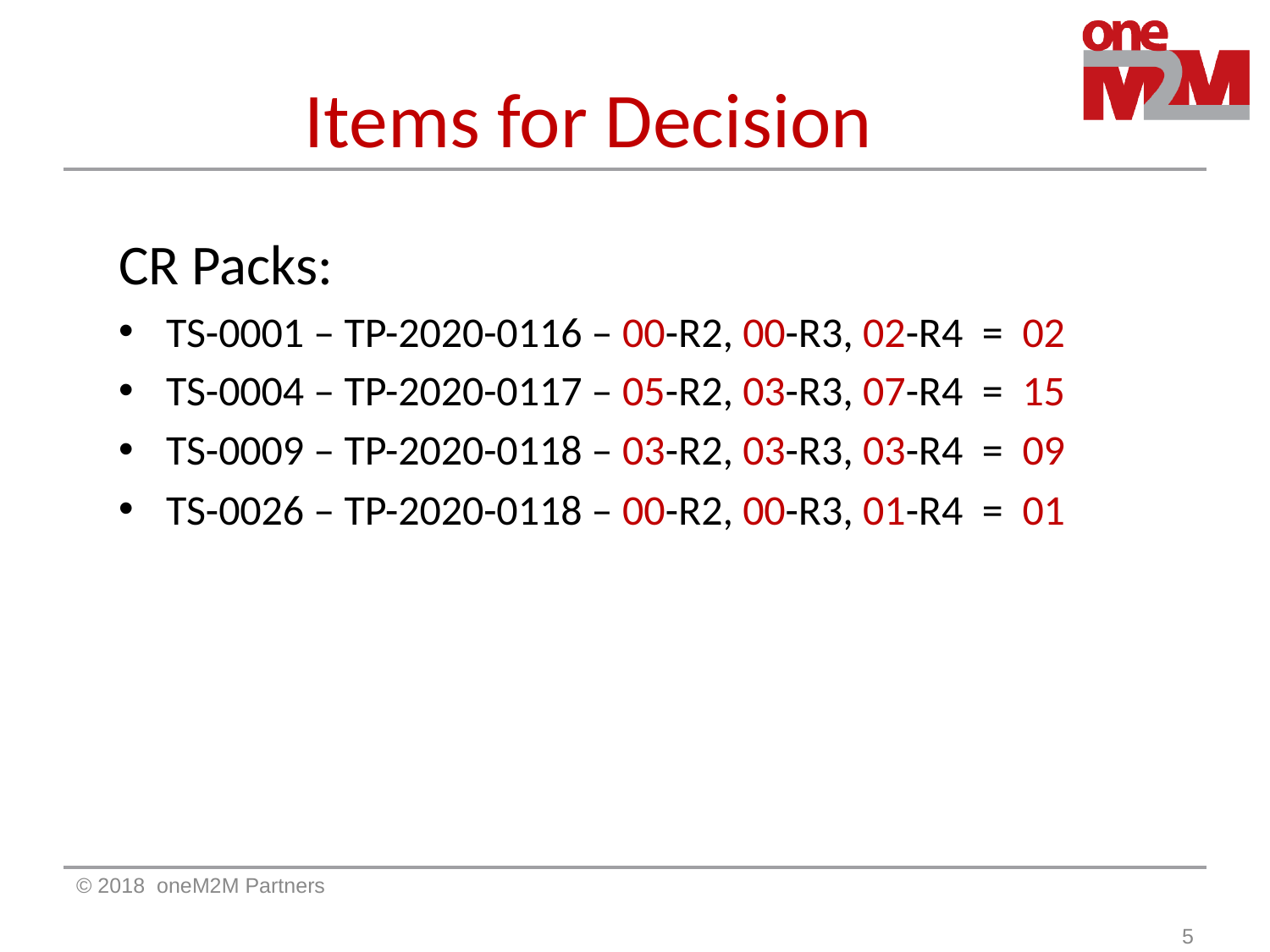

# Items for Decision
CR Packs:
TS-0001 – TP-2020-0116 – 00-R2, 00-R3, 02-R4  =  02
TS-0004 – TP-2020-0117 – 05-R2, 03-R3, 07-R4  =  15
TS-0009 – TP-2020-0118 – 03-R2, 03-R3, 03-R4  =  09
TS-0026 – TP-2020-0118 – 00-R2, 00-R3, 01-R4  =  01

© 2018  oneM2M Partners

5